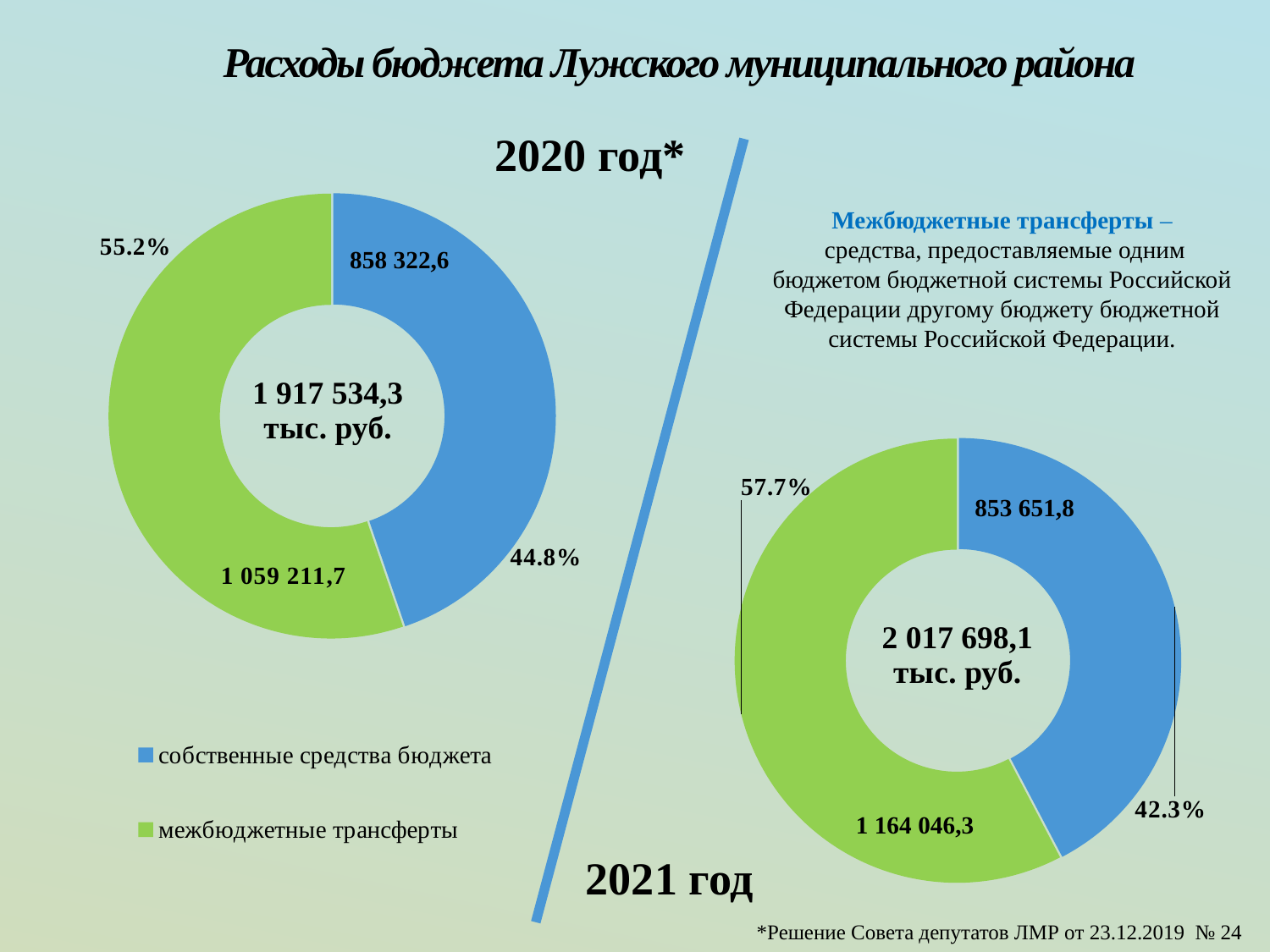

# Расходы бюджета Лужского муниципального района

### Chart

| Category | Продажи |
|---|---|
| собственные средства бюджета
 | 858322.6 |
| межбюджетные трансферты | 1059211.7 |
2020 год*
Межбюджетные трансферты –
 средства, предоставляемые одним бюджетом бюджетной системы Российской Федерации другому бюджету бюджетной системы Российской Федерации.
858 322,6

### Chart

| Category | Продажи |
|---|---|
| собственные средства бюджета
 | 853651.8 |
| межбюджетные трансферты | 1164046.3 |
853 651,8
1 164 046,3
2021 год
*Решение Совета депутатов ЛМР от 23.12.2019  № 24